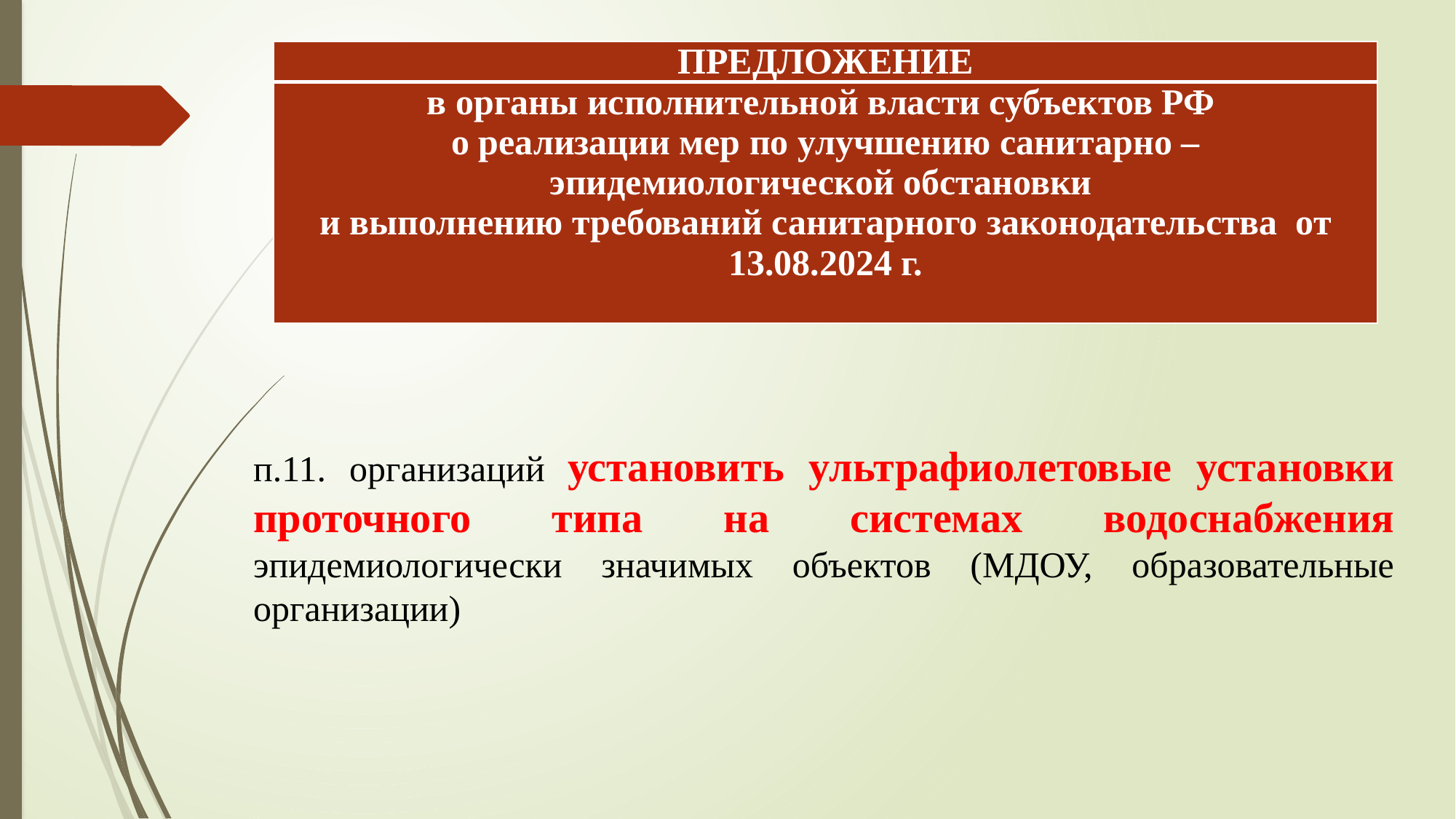

| ПРЕДЛОЖЕНИЕ |
| --- |
| в органы исполнительной власти субъектов РФ о реализации мер по улучшению санитарно – эпидемиологической обстановки и выполнению требований санитарного законодательства от 13.08.2024 г. |
п.11. организаций установить ультрафиолетовые установки проточного типа на системах водоснабжения эпидемиологически значимых объектов (МДОУ, образовательные организации)